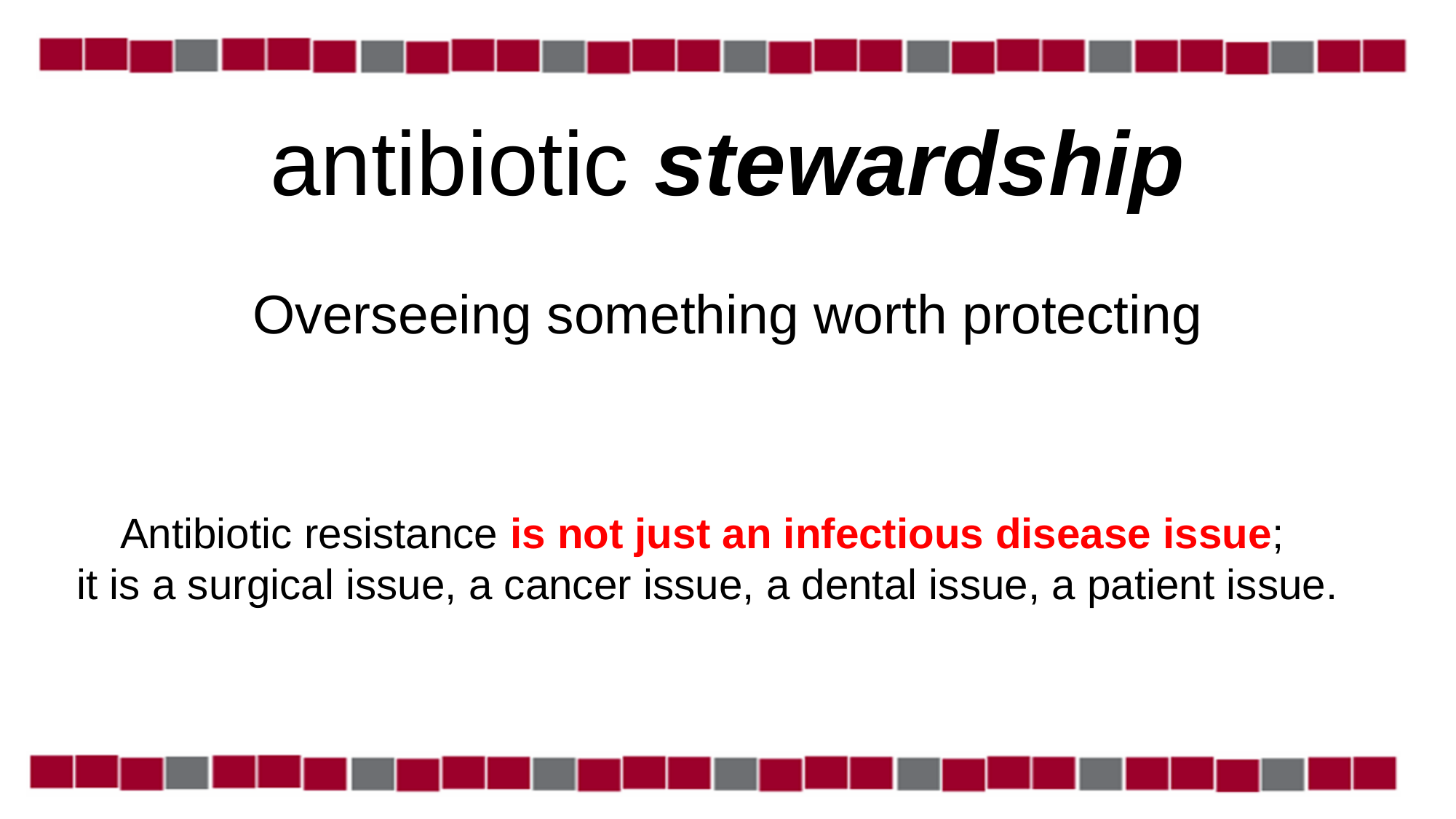

antibiotic stewardship

Overseeing something worth protecting
Antibiotic resistance is not just an infectious disease issue;
it is a surgical issue, a cancer issue, a dental issue, a patient issue.